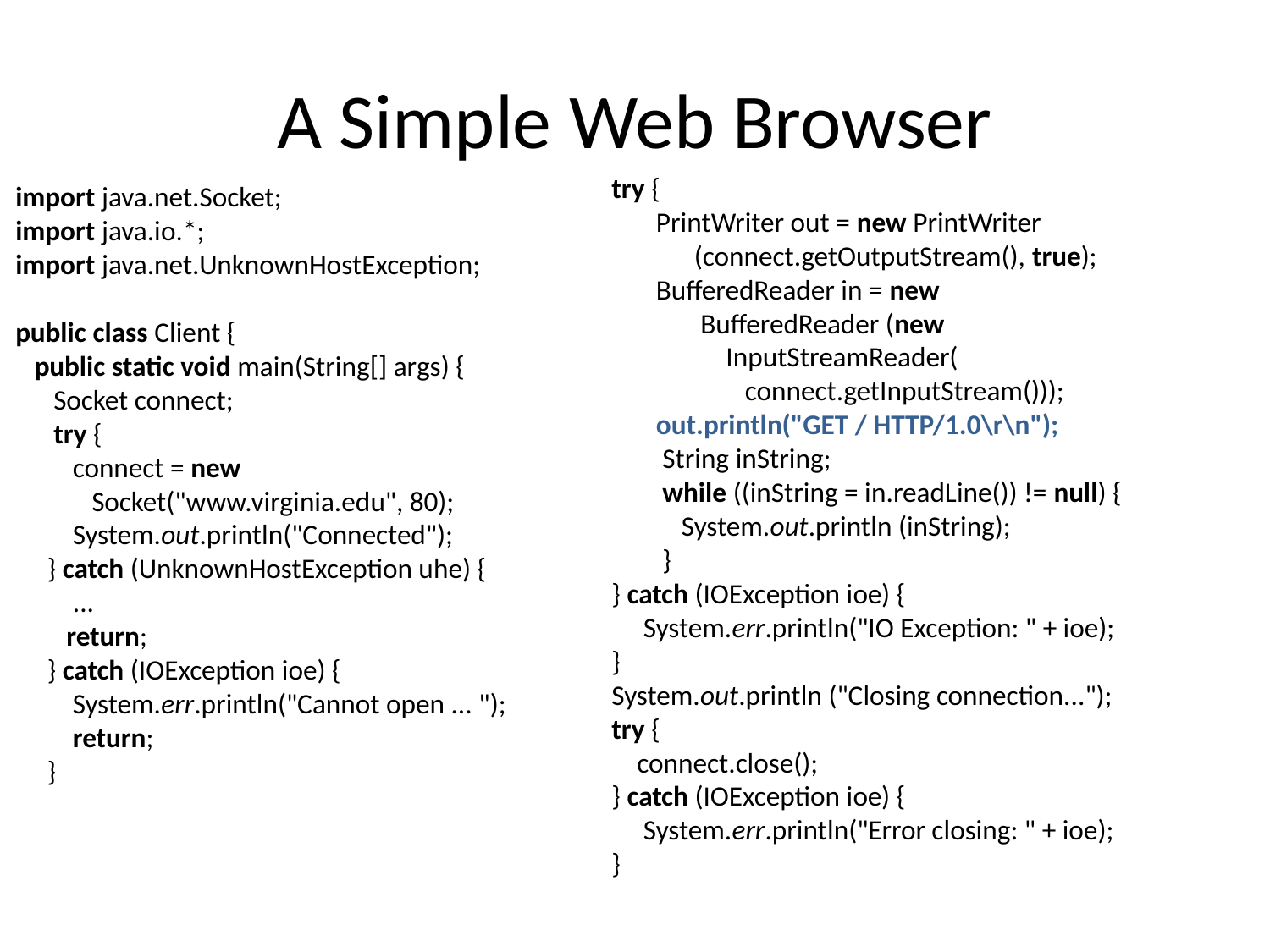

# A Simple Web Browser
try {
       PrintWriter out = new PrintWriter
             (connect.getOutputStream(), true);
       BufferedReader in = new
              BufferedReader (new
                  InputStreamReader(
                     connect.getInputStream()));
       out.println("GET / HTTP/1.0\r\n");
        String inString;
        while ((inString = in.readLine()) != null) {
           System.out.println (inString);
        }
} catch (IOException ioe) {
     System.err.println("IO Exception: " + ioe);
}
System.out.println ("Closing connection...");
try {
    connect.close();
} catch (IOException ioe) {
     System.err.println("Error closing: " + ioe);
}
import java.net.Socket;
import java.io.*;
import java.net.UnknownHostException;

public class Client {
   public static void main(String[] args) {
      Socket connect;
      try {
         connect = new
            Socket("www.virginia.edu", 80);
         System.out.println("Connected");
     } catch (UnknownHostException uhe) {
         ...
        return;
     } catch (IOException ioe) {
         System.err.println("Cannot open ... ");
         return;
     }